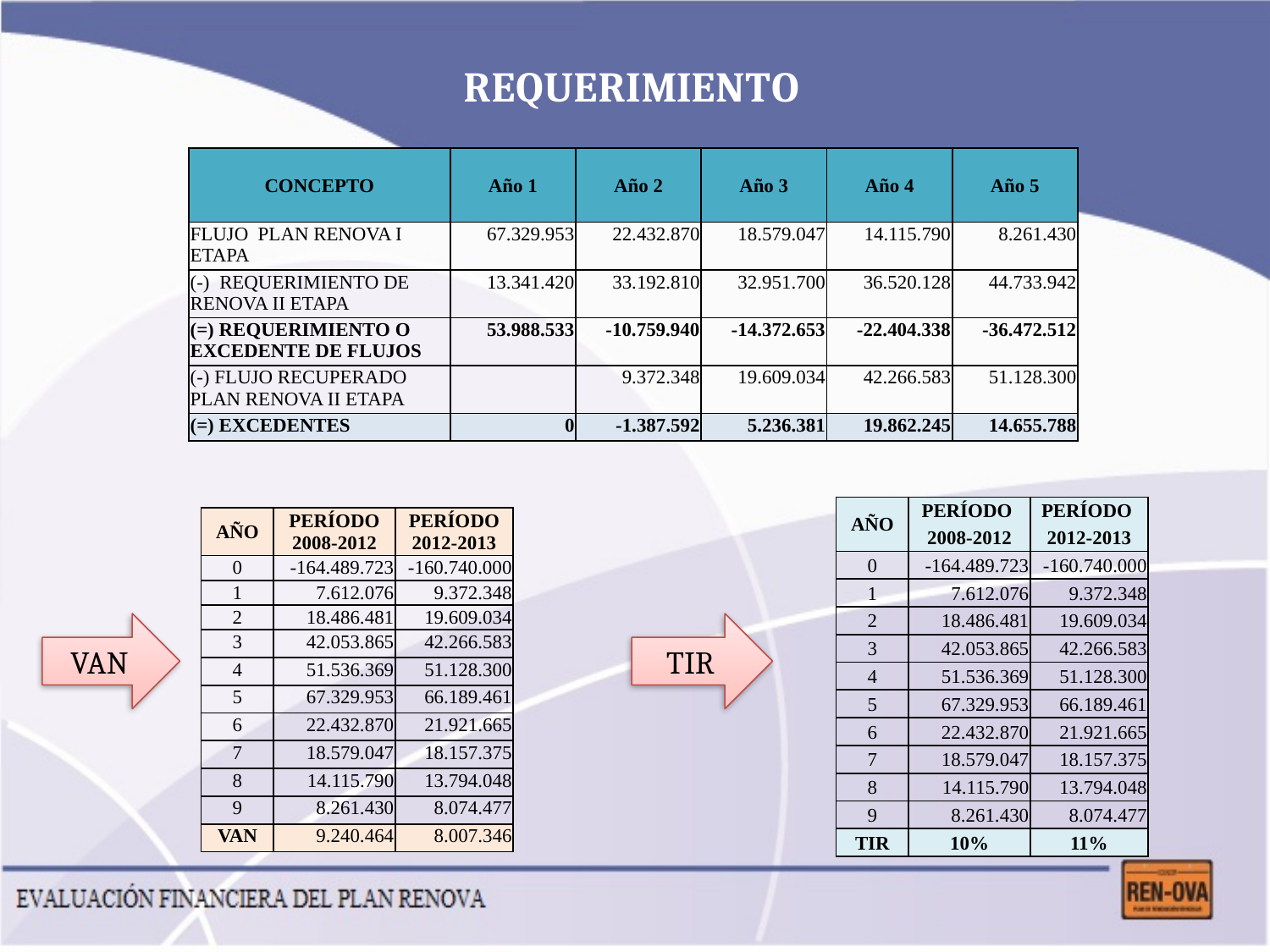

REQUERIMIENTO
| CONCEPTO | Año 1 | Año 2 | Año 3 | Año 4 | Año 5 |
| --- | --- | --- | --- | --- | --- |
| FLUJO PLAN RENOVA I ETAPA | 67.329.953 | 22.432.870 | 18.579.047 | 14.115.790 | 8.261.430 |
| (-) REQUERIMIENTO DE RENOVA II ETAPA | 13.341.420 | 33.192.810 | 32.951.700 | 36.520.128 | 44.733.942 |
| (=) REQUERIMIENTO O EXCEDENTE DE FLUJOS | 53.988.533 | -10.759.940 | -14.372.653 | -22.404.338 | -36.472.512 |
| (-) FLUJO RECUPERADO PLAN RENOVA II ETAPA |  | 9.372.348 | 19.609.034 | 42.266.583 | 51.128.300 |
| (=) EXCEDENTES | 0 | -1.387.592 | 5.236.381 | 19.862.245 | 14.655.788 |
| AÑO | PERÍODO | PERÍODO |
| --- | --- | --- |
|  | 2008-2012 | 2012-2013 |
| 0 | -164.489.723 | -160.740.000 |
| 1 | 7.612.076 | 9.372.348 |
| 2 | 18.486.481 | 19.609.034 |
| 3 | 42.053.865 | 42.266.583 |
| 4 | 51.536.369 | 51.128.300 |
| 5 | 67.329.953 | 66.189.461 |
| 6 | 22.432.870 | 21.921.665 |
| 7 | 18.579.047 | 18.157.375 |
| 8 | 14.115.790 | 13.794.048 |
| 9 | 8.261.430 | 8.074.477 |
| TIR | 10% | 11% |
| AÑO | PERÍODO 2008-2012 | PERÍODO 2012-2013 |
| --- | --- | --- |
| 0 | -164.489.723 | -160.740.000 |
| 1 | 7.612.076 | 9.372.348 |
| 2 | 18.486.481 | 19.609.034 |
| 3 | 42.053.865 | 42.266.583 |
| 4 | 51.536.369 | 51.128.300 |
| 5 | 67.329.953 | 66.189.461 |
| 6 | 22.432.870 | 21.921.665 |
| 7 | 18.579.047 | 18.157.375 |
| 8 | 14.115.790 | 13.794.048 |
| 9 | 8.261.430 | 8.074.477 |
| VAN | 9.240.464 | 8.007.346 |
VAN
TIR